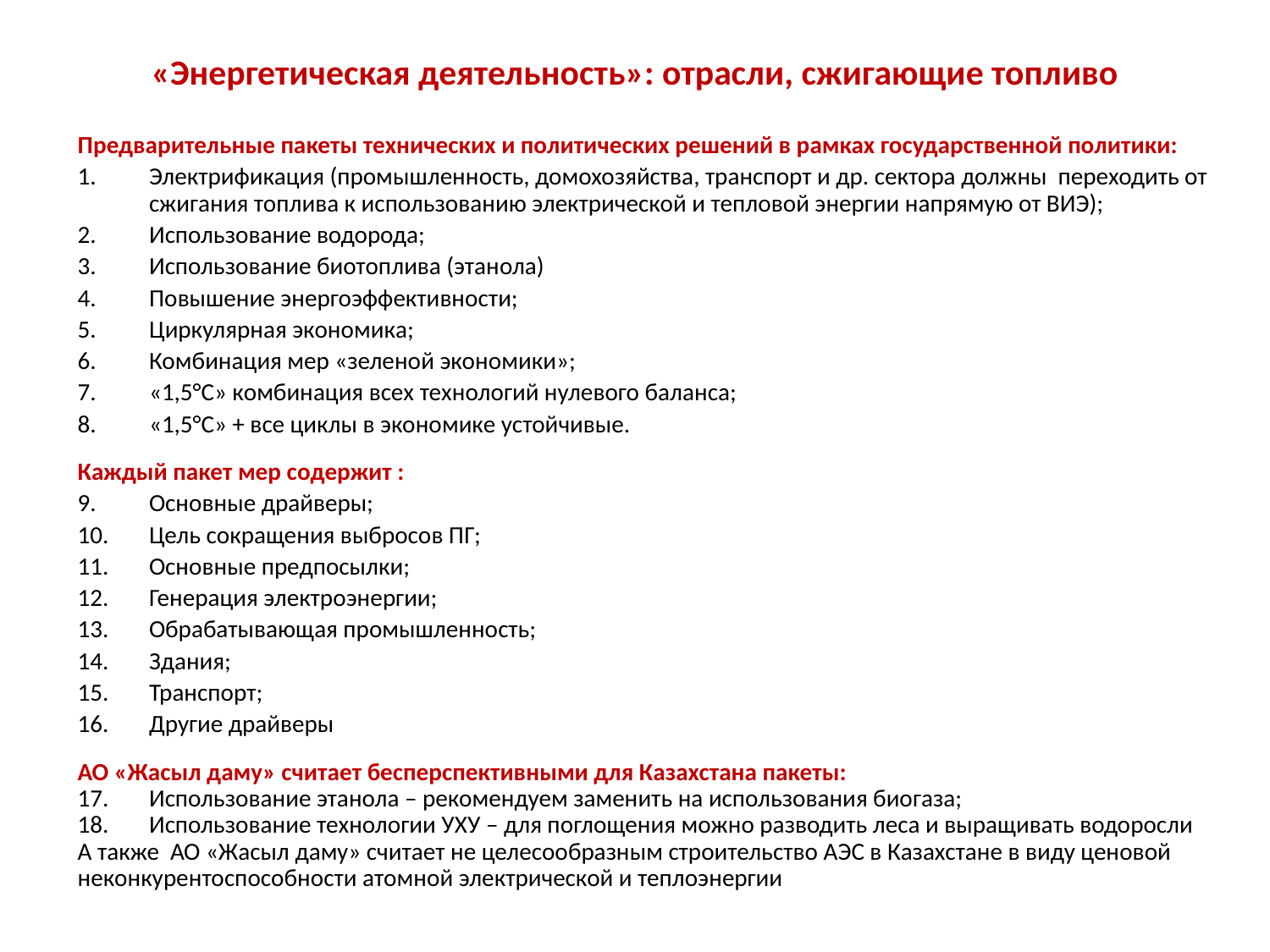

# «Энергетическая деятельность»: отрасли, сжигающие топливо
Предварительные пакеты технических и политических решений в рамках государственной политики:
Электрификация (промышленность, домохозяйства, транспорт и др. сектора должны  переходить от сжигания топлива к использованию электрической и тепловой энергии напрямую от ВИЭ);
Использование водорода;
Использование биотоплива (этанола)
Повышение энергоэффективности;
Циркулярная экономика;
Комбинация мер «зеленой экономики»;
«1,5°C» комбинация всех технологий нулевого баланса;
«1,5°C» + все циклы в экономике устойчивые.
Каждый пакет мер содержит :
Основные драйверы;
Цель сокращения выбросов ПГ;
Основные предпосылки;
Генерация электроэнергии;
Обрабатывающая промышленность;
Здания;
Транспорт;
Другие драйверы
АО «Жасыл даму» считает бесперспективными для Казахстана пакеты:
Использование этанола – рекомендуем заменить на использования биогаза;
Использование технологии УХУ – для поглощения можно разводить леса и выращивать водоросли
А также  АО «Жасыл даму» считает не целесообразным строительство АЭС в Казахстане в виду ценовой неконкурентоспособности атомной электрической и теплоэнергии